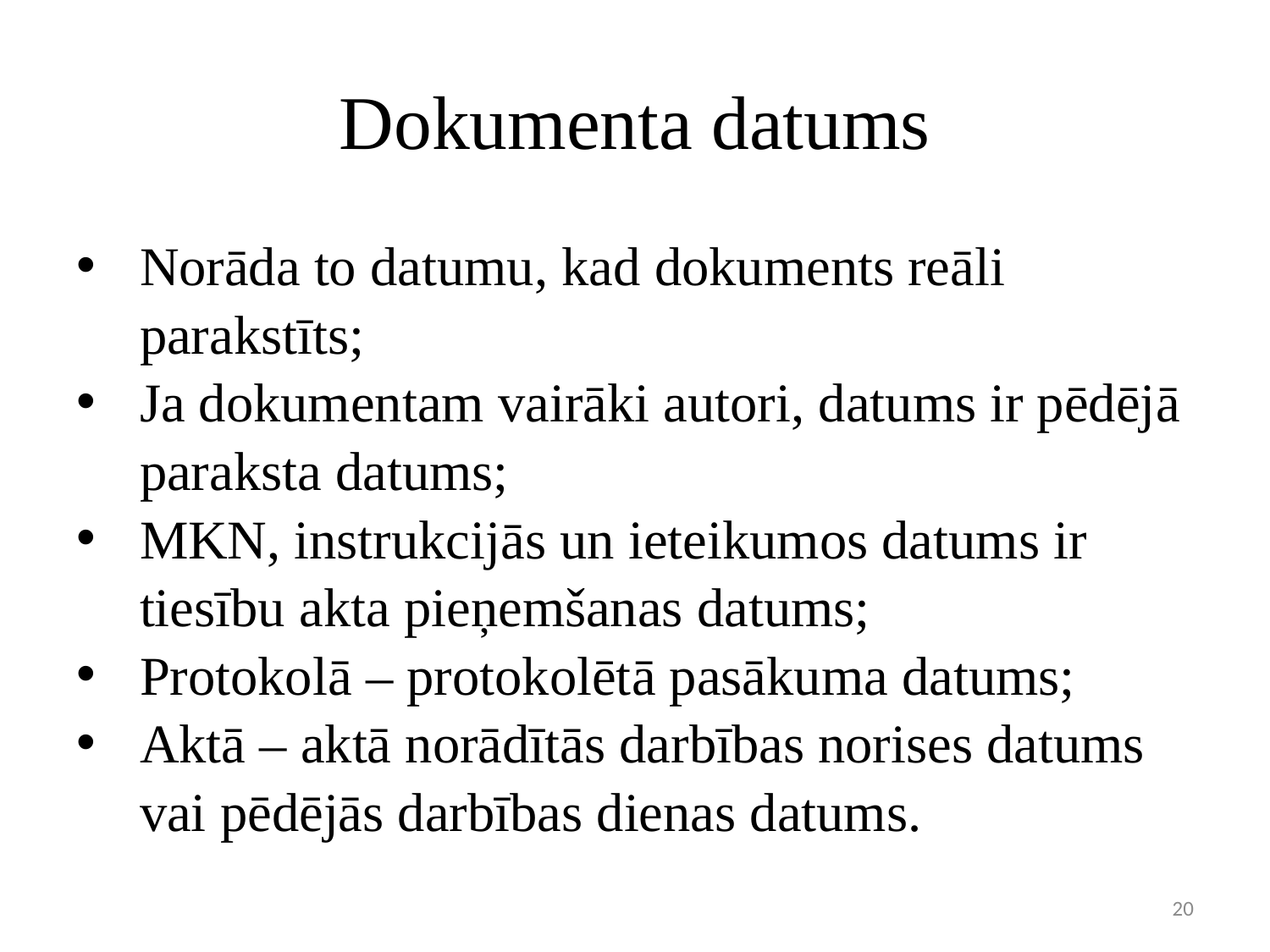

# Dokumenta datums
Norāda to datumu, kad dokuments reāli parakstīts;
Ja dokumentam vairāki autori, datums ir pēdējā paraksta datums;
MKN, instrukcijās un ieteikumos datums ir tiesību akta pieņemšanas datums;
Protokolā – protokolētā pasākuma datums;
Aktā – aktā norādītās darbības norises datums vai pēdējās darbības dienas datums.
20